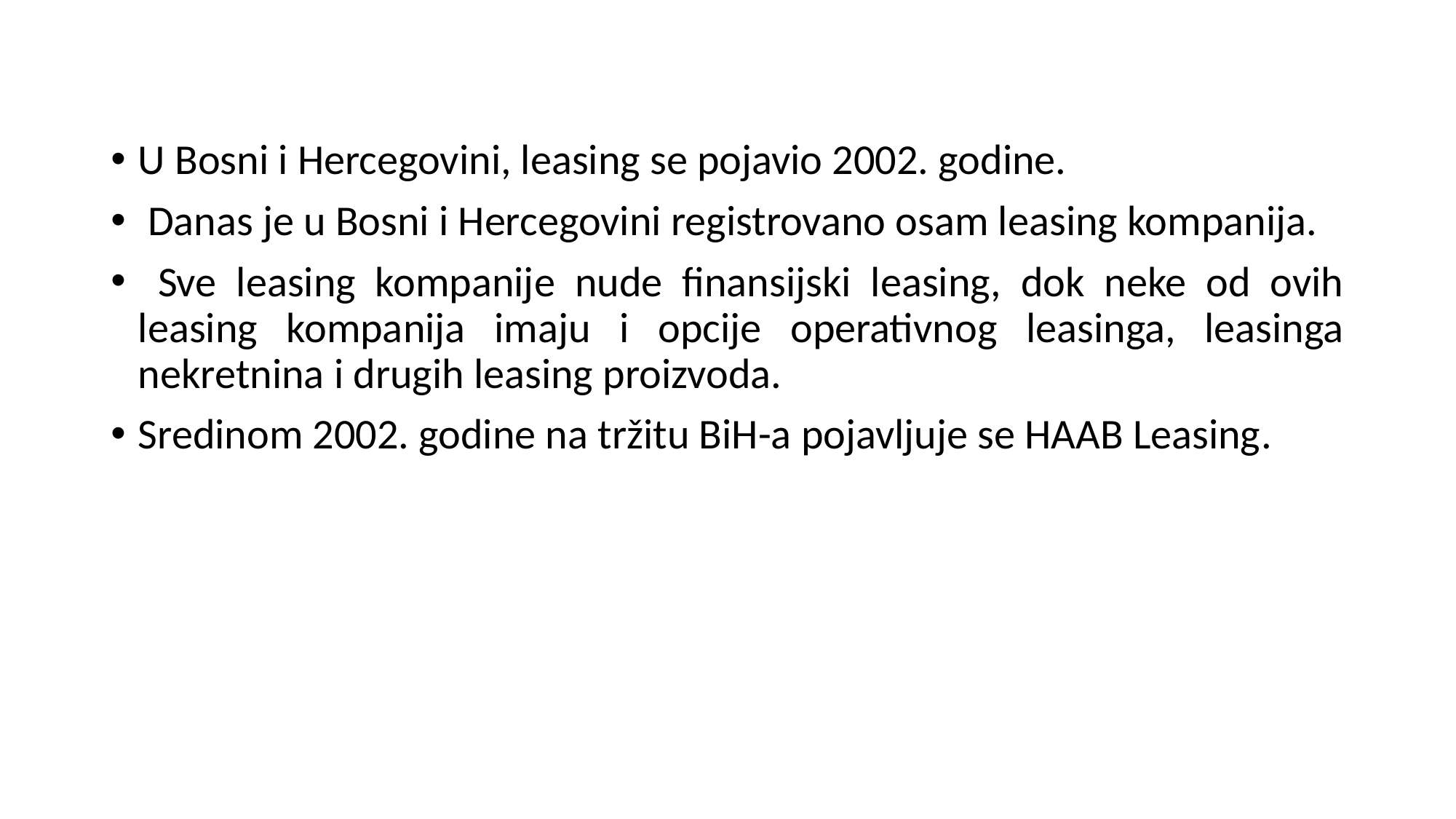

U Bosni i Hercegovini, leasing se pojavio 2002. godine.
 Danas je u Bosni i Hercegovini registrovano osam leasing kompanija.
 Sve leasing kompanije nude finansijski leasing, dok neke od ovih leasing kompanija imaju i opcije operativnog leasinga, leasinga nekretnina i drugih leasing proizvoda.
Sredinom 2002. godine na tržitu BiH-a pojavljuje se HAAB Leasing.